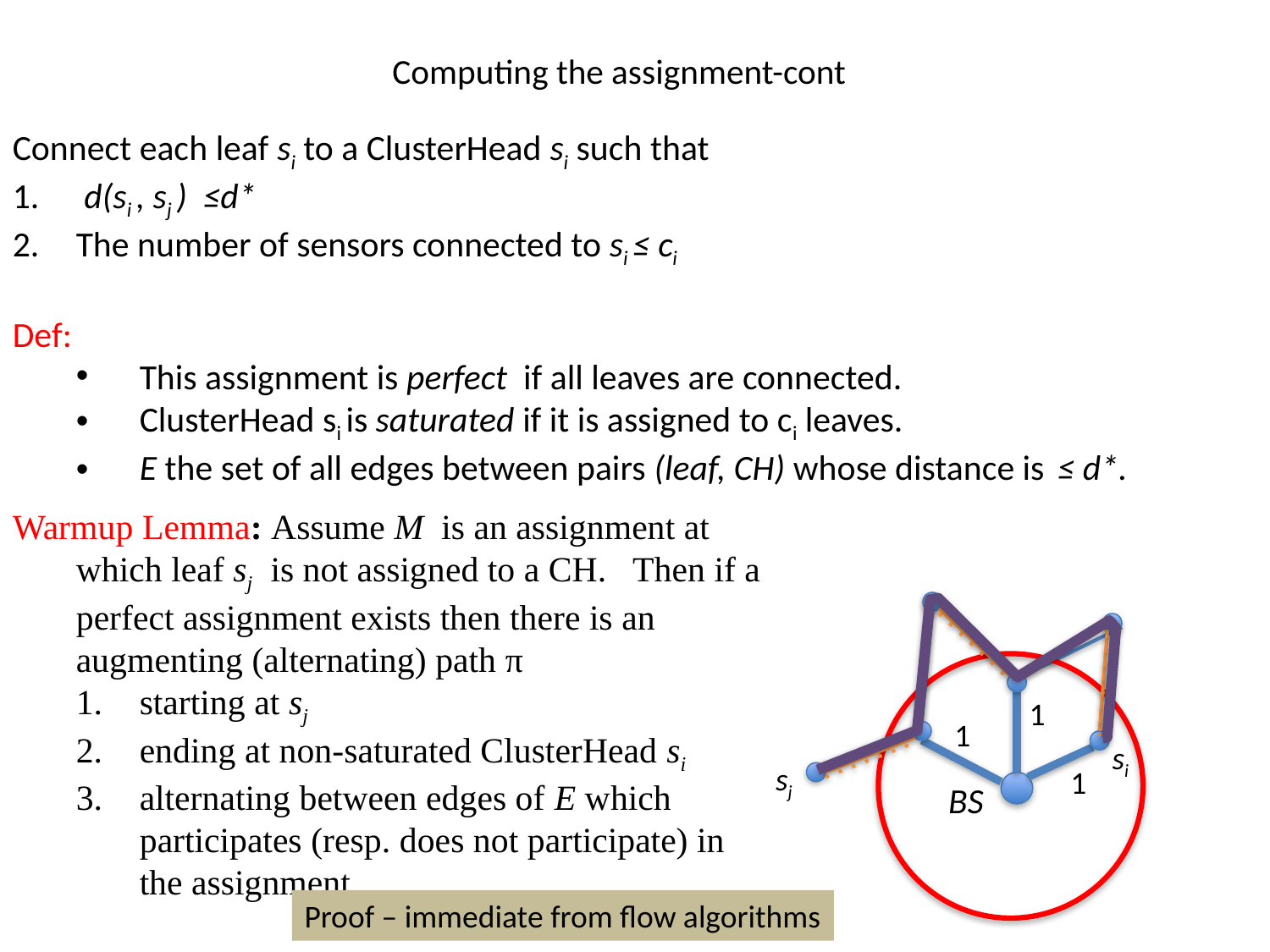

# Computing the assignment-cont
Connect each leaf si to a ClusterHead si such that
 d(si , sj )	≤d*
The number of sensors connected to si ≤ ci

Def:
This assignment is perfect  if all leaves are connected.
ClusterHead si is saturated if it is assigned to ci leaves.
E the set of all edges between pairs (leaf, CH) whose distance is  ≤ d*.

Warmup Lemma: Assume M  is an assignment at which leaf sj  is not assigned to a CH.   Then if a perfect assignment exists then there is an augmenting (alternating) path π
starting at sj
ending at non-saturated ClusterHead si
alternating between edges of E which participates (resp. does not participate) in the assignment.

1
1

si
sj
1

BS

Proof – immediate from flow algorithms